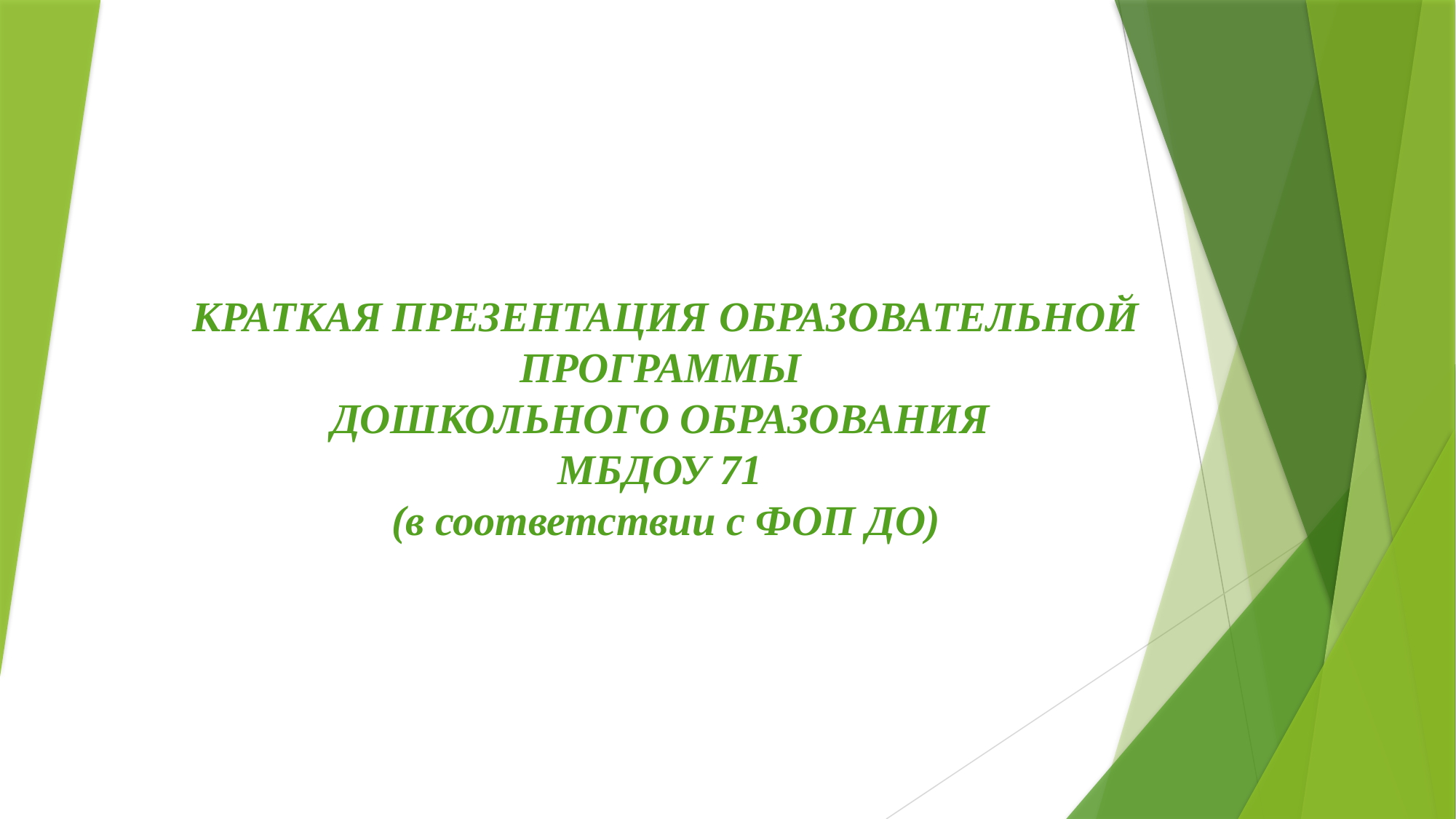

# КРАТКАЯ ПРЕЗЕНТАЦИЯ ОБРАЗОВАТЕЛЬНОЙ ПРОГРАММЫ ДОШКОЛЬНОГО ОБРАЗОВАНИЯ МБДОУ 71 (в соответствии с ФОП ДО)